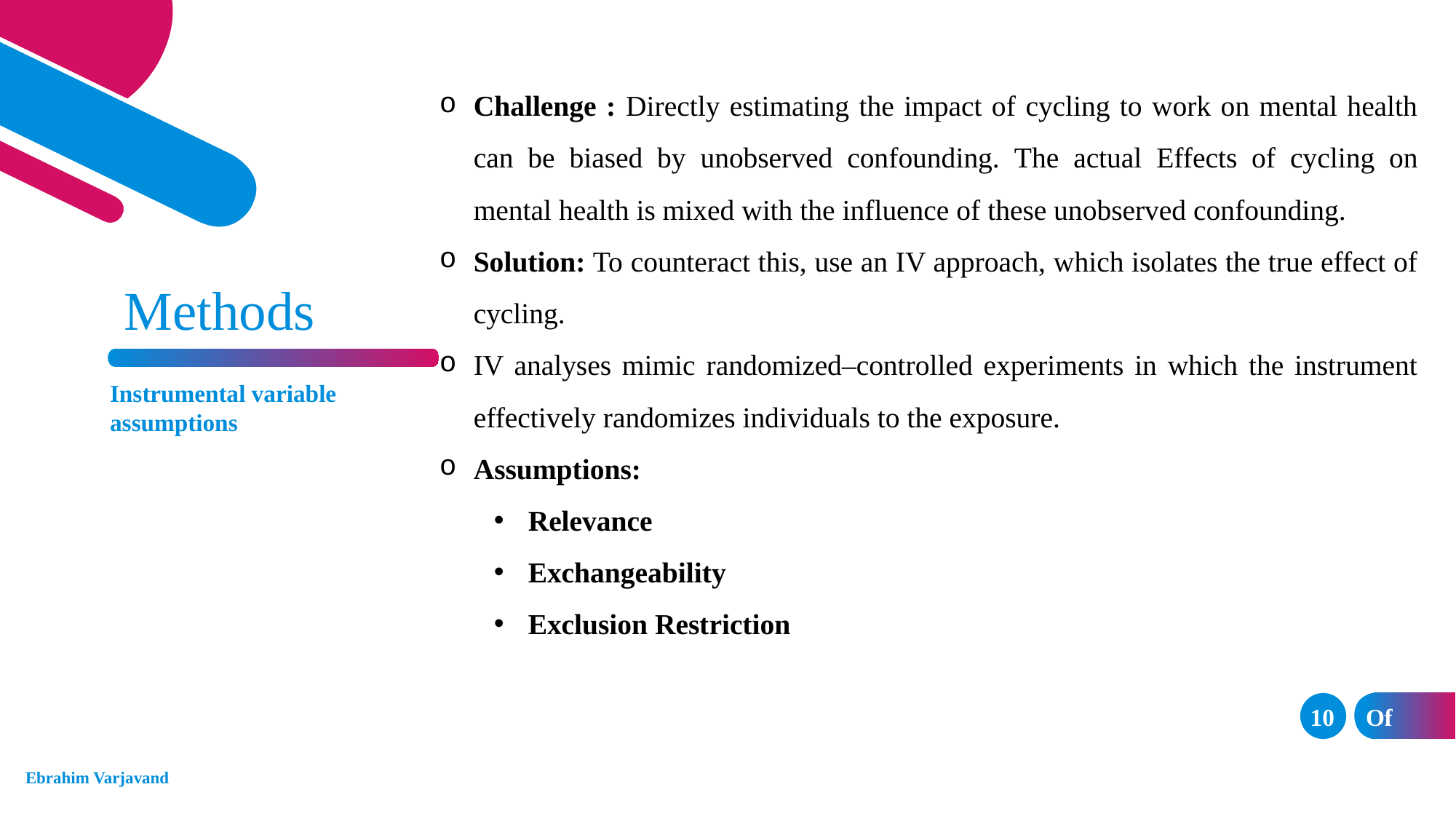

Challenge : Directly estimating the impact of cycling to work on mental health can be biased by unobserved confounding. The actual Effects of cycling on mental health is mixed with the influence of these unobserved confounding.
Solution: To counteract this, use an IV approach, which isolates the true effect of cycling.
IV analyses mimic randomized–controlled experiments in which the instrument effectively randomizes individuals to the exposure.
Assumptions:
Relevance
Exchangeability
Exclusion Restriction
Methods
Instrumental variable assumptions
10
Of	33
Ebrahim Varjavand